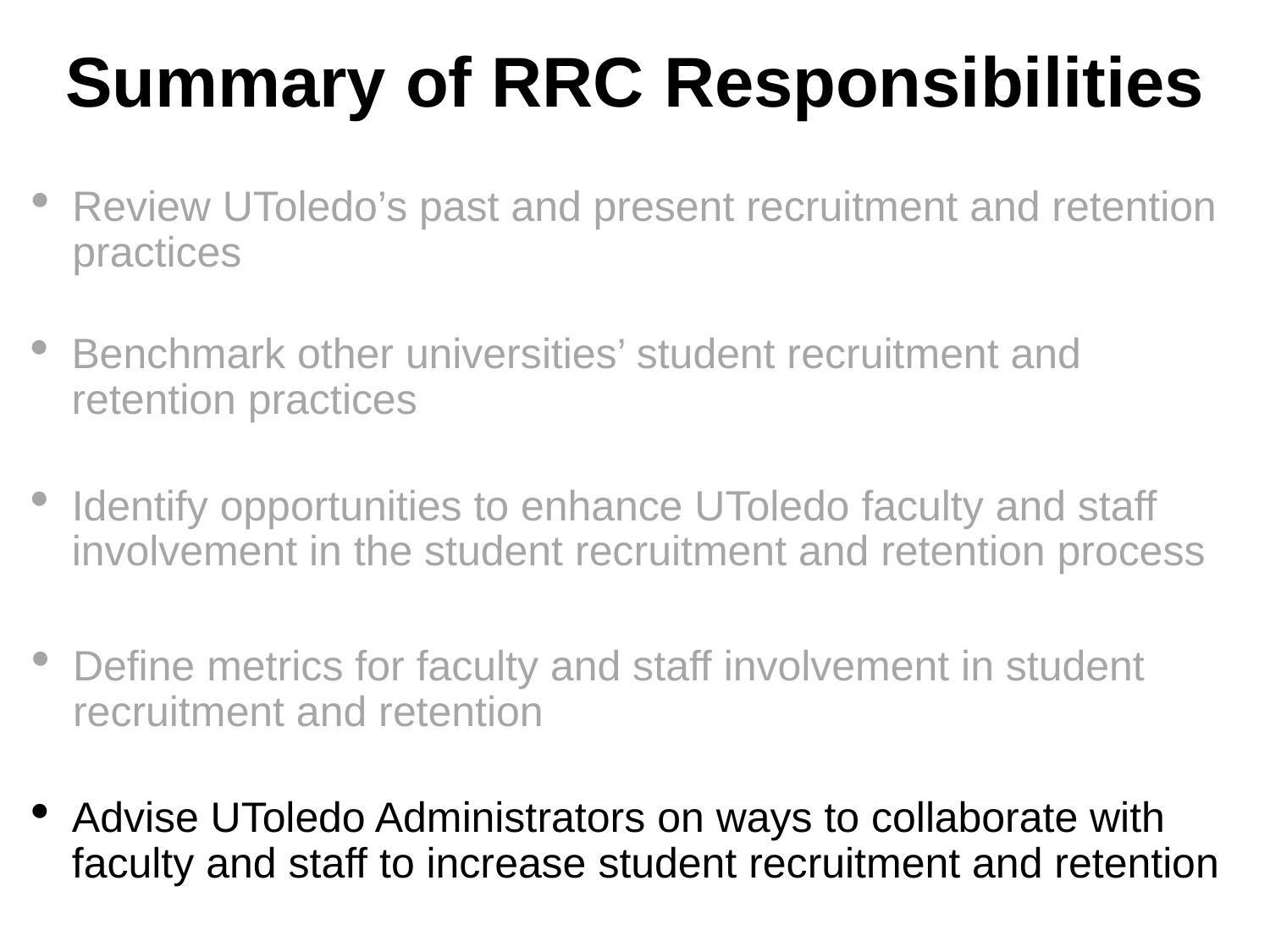

# Summary of RRC Responsibilities
Review UToledo’s past and present recruitment and retention practices

Benchmark other universities’ student recruitment and retention practices

Identify opportunities to enhance UToledo faculty and staff involvement in the student recruitment and retention process

Define metrics for faculty and staff involvement in student recruitment and retention
Advise UToledo Administrators on ways to collaborate with faculty and staff to increase student recruitment and retention